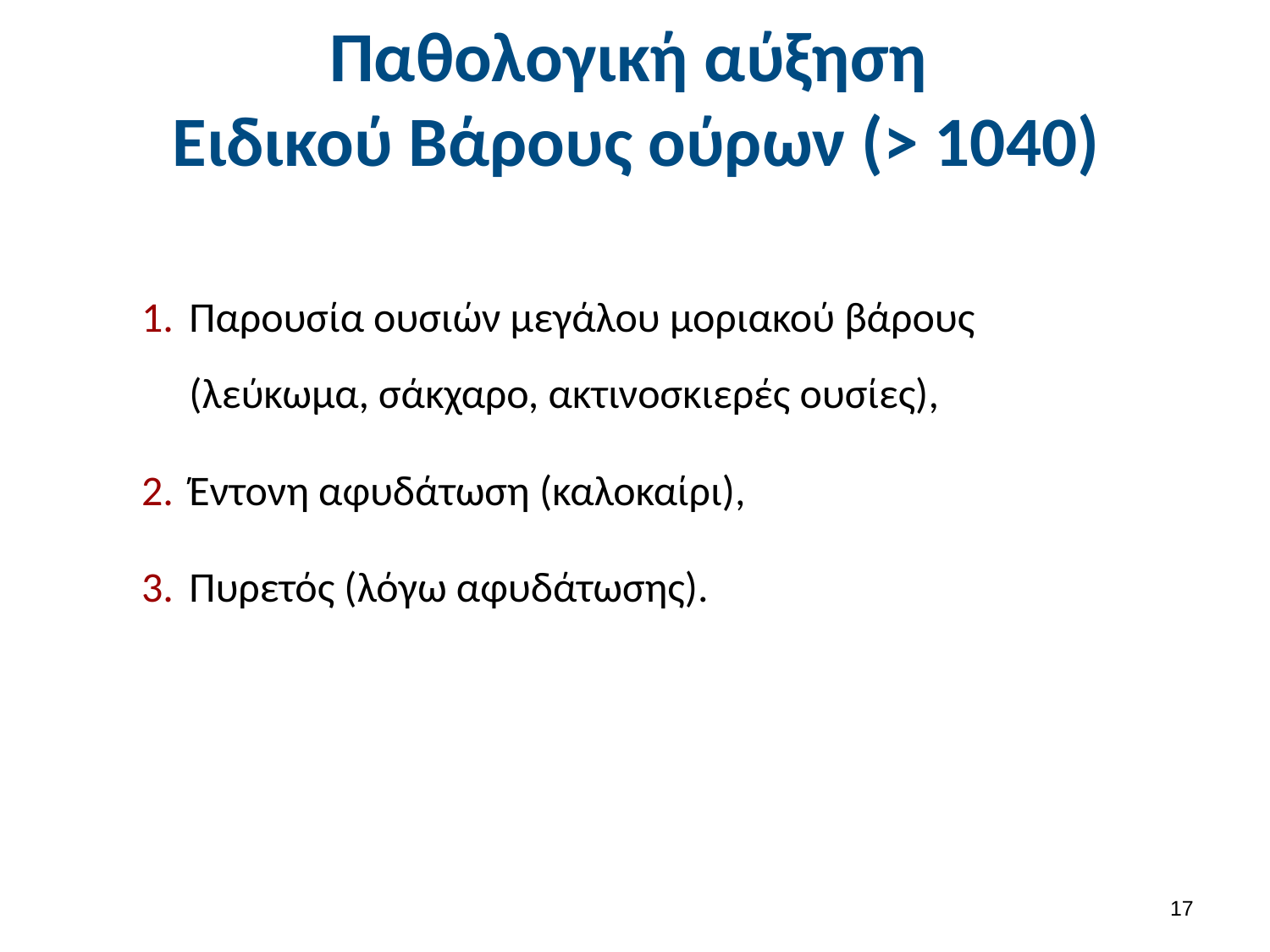

# Παθολογική αύξηση Ειδικού Βάρους ούρων (> 1040)
Παρουσία ουσιών μεγάλου μοριακού βάρους (λεύκωμα, σάκχαρο, ακτινοσκιερές ουσίες),
Έντονη αφυδάτωση (καλοκαίρι),
Πυρετός (λόγω αφυδάτωσης).
17